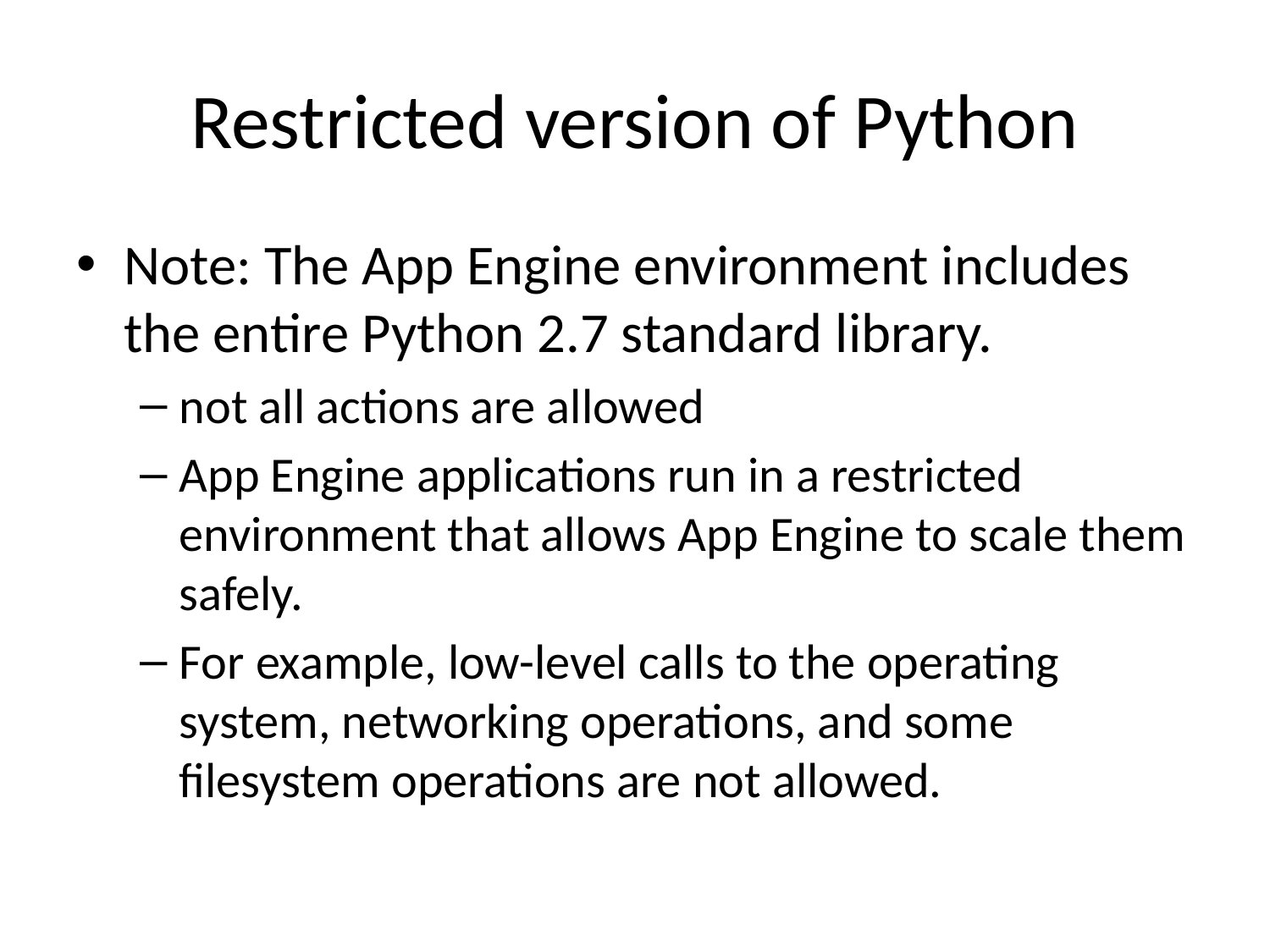

# Restricted version of Python
Note: The App Engine environment includes the entire Python 2.7 standard library.
not all actions are allowed
App Engine applications run in a restricted environment that allows App Engine to scale them safely.
For example, low-level calls to the operating system, networking operations, and some filesystem operations are not allowed.